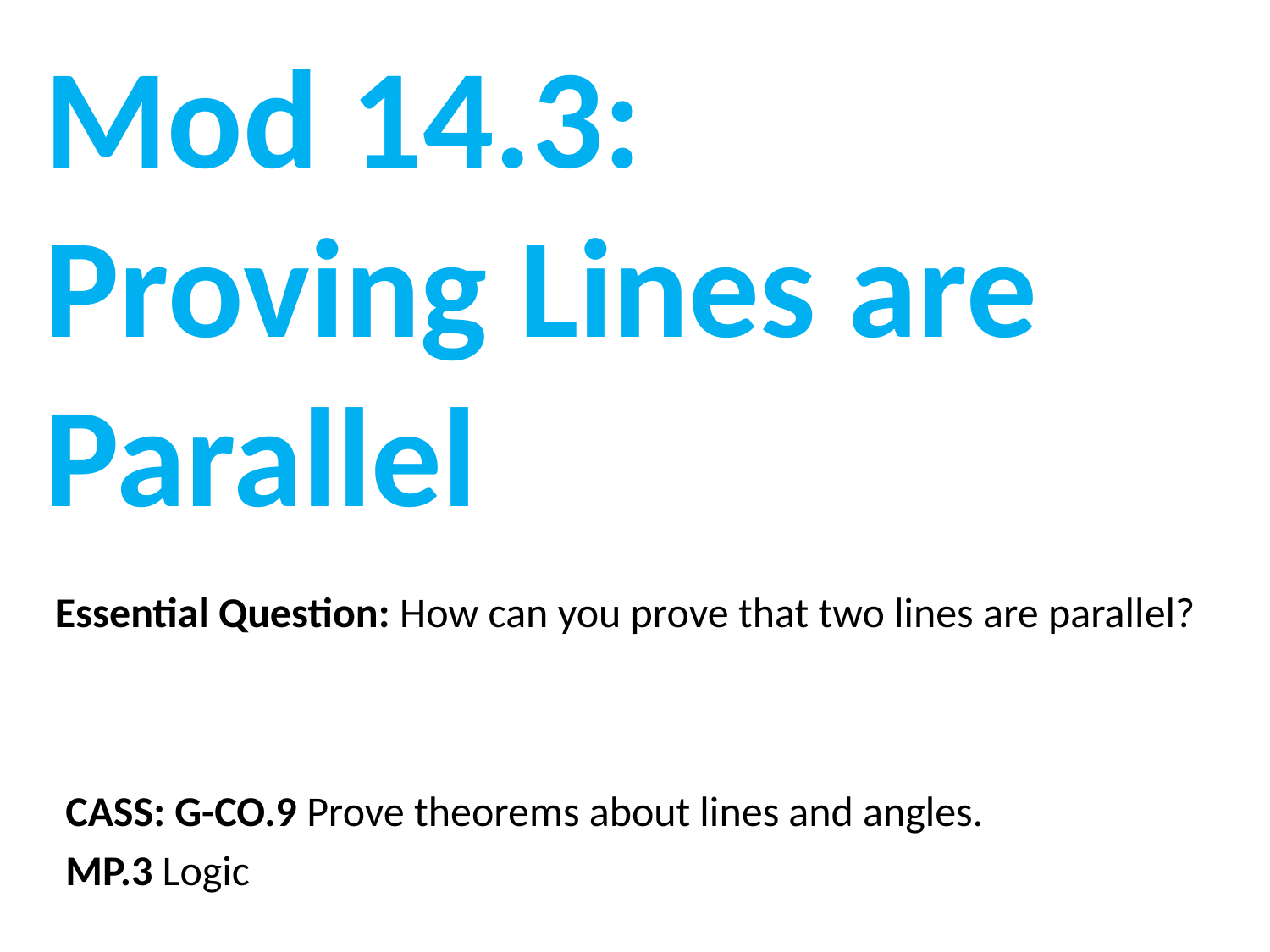

Mod 14.3:
Proving Lines are Parallel
Essential Question: How can you prove that two lines are parallel?

CASS: G-CO.9 Prove theorems about lines and angles.
MP.3 Logic